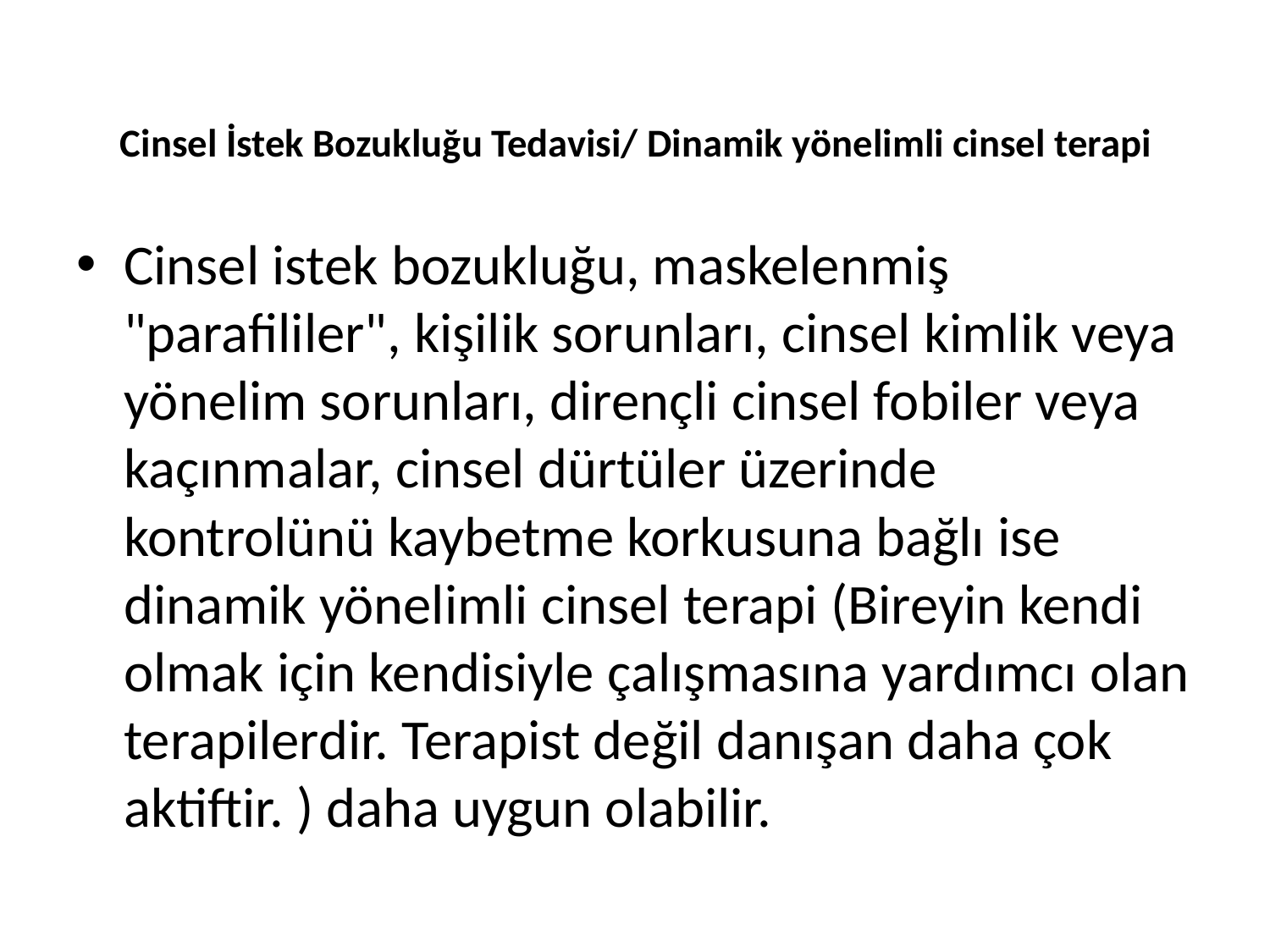

# Cinsel İstek Bozukluğu Tedavisi/ Dinamik yönelimli cinsel terapi
Cinsel istek bozukluğu, maskelenmiş "parafililer", kişilik sorunları, cinsel kimlik veya yönelim sorunları, dirençli cinsel fobiler veya kaçınmalar, cinsel dürtüler üzerinde kontrolünü kaybetme korkusuna bağlı ise dinamik yönelimli cinsel terapi (Bireyin kendi olmak için kendisiyle çalışmasına yardımcı olan terapilerdir. Terapist değil danışan daha çok aktiftir. ) daha uygun olabilir.